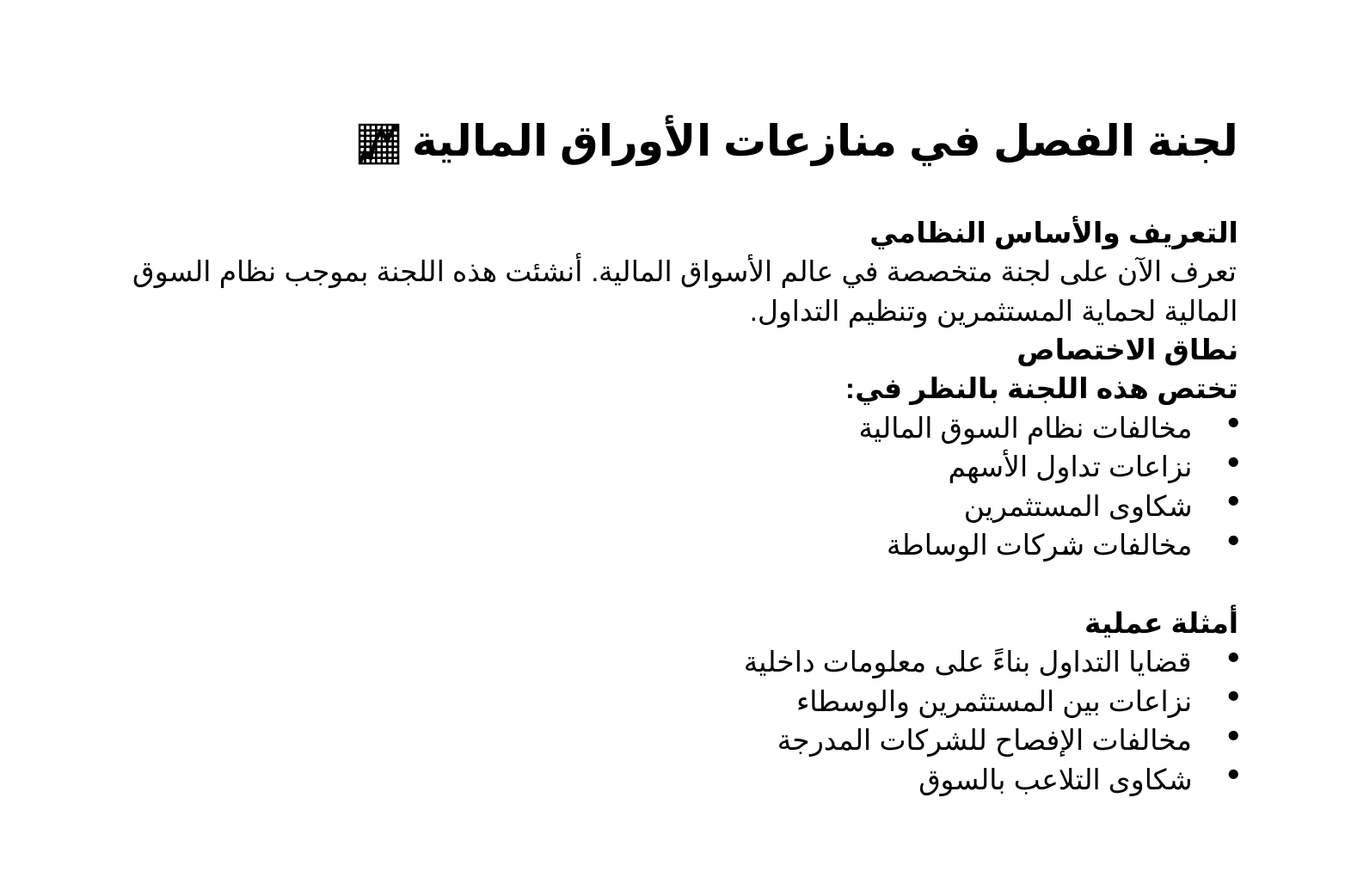

# لجنة الفصل في منازعات الأوراق المالية 📈
التعريف والأساس النظامي
تعرف الآن على لجنة متخصصة في عالم الأسواق المالية. أنشئت هذه اللجنة بموجب نظام السوق المالية لحماية المستثمرين وتنظيم التداول.
نطاق الاختصاص
تختص هذه اللجنة بالنظر في:
مخالفات نظام السوق المالية
نزاعات تداول الأسهم
شكاوى المستثمرين
مخالفات شركات الوساطة

أمثلة عملية
قضايا التداول بناءً على معلومات داخلية
نزاعات بين المستثمرين والوسطاء
مخالفات الإفصاح للشركات المدرجة
شكاوى التلاعب بالسوق